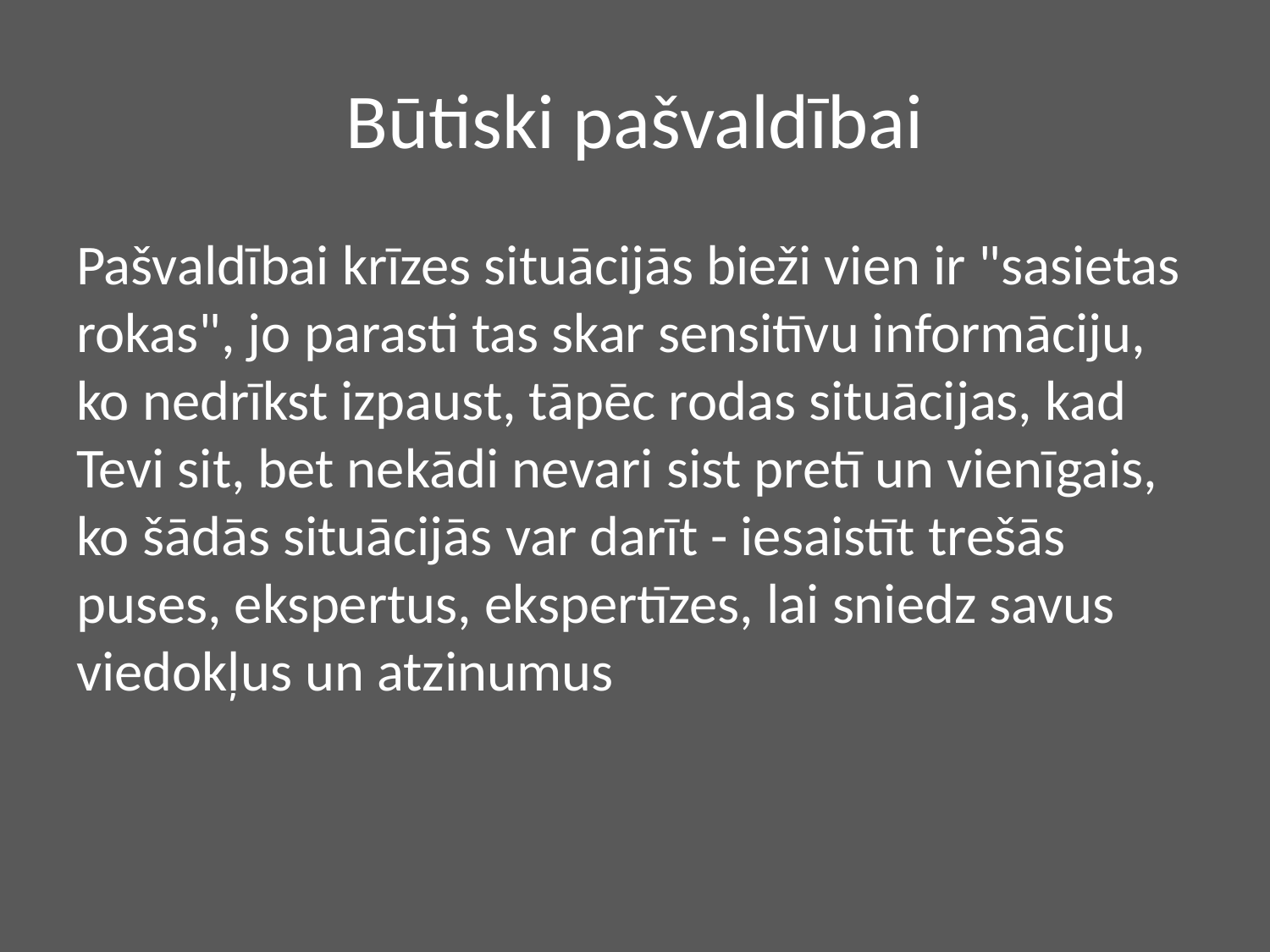

# Būtiski pašvaldībai
Pašvaldībai krīzes situācijās bieži vien ir "sasietas rokas", jo parasti tas skar sensitīvu informāciju, ko nedrīkst izpaust, tāpēc rodas situācijas, kad Tevi sit, bet nekādi nevari sist pretī un vienīgais, ko šādās situācijās var darīt - iesaistīt trešās puses, ekspertus, ekspertīzes, lai sniedz savus viedokļus un atzinumus